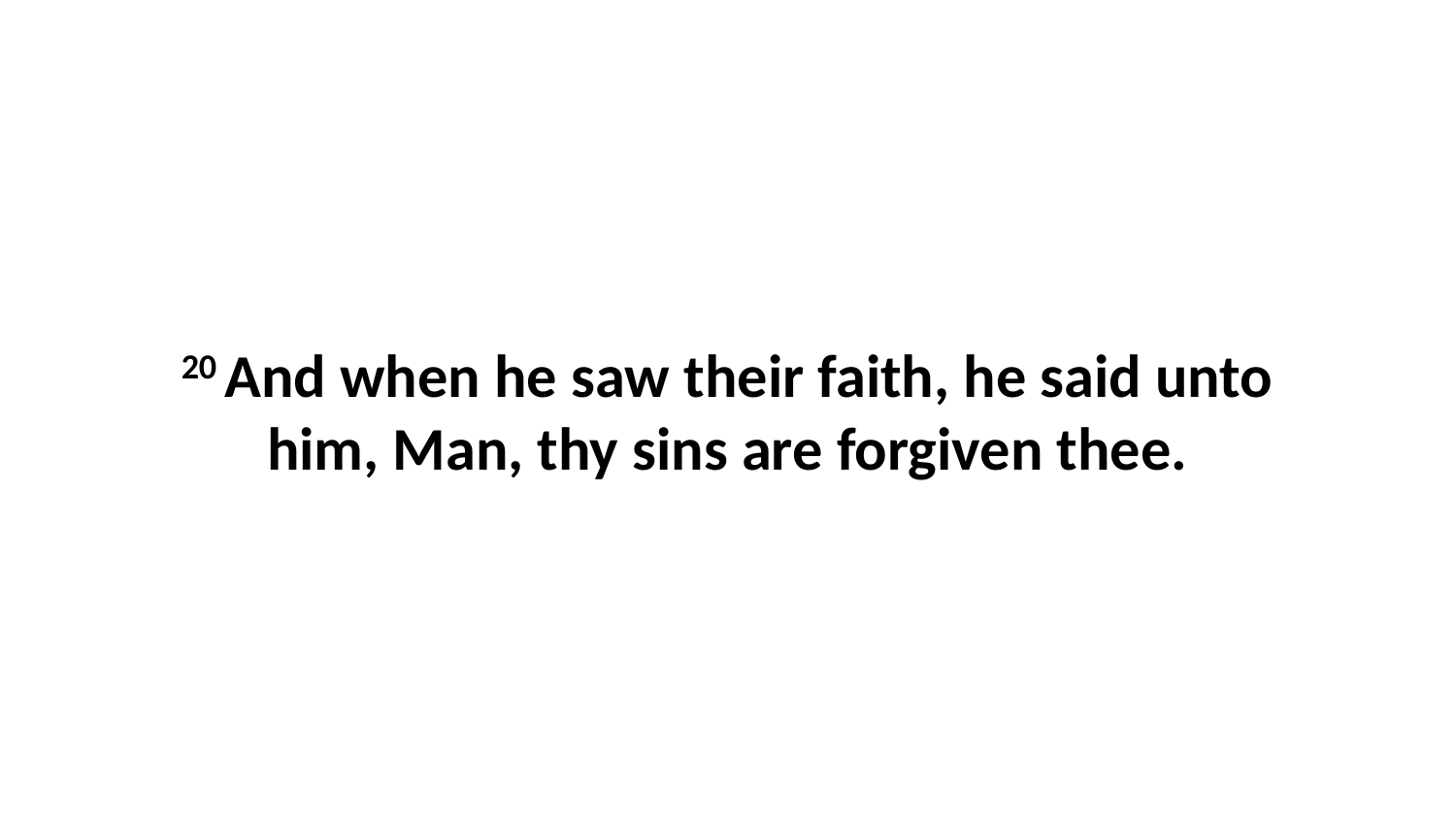

20 And when he saw their faith, he said unto him, Man, thy sins are forgiven thee.